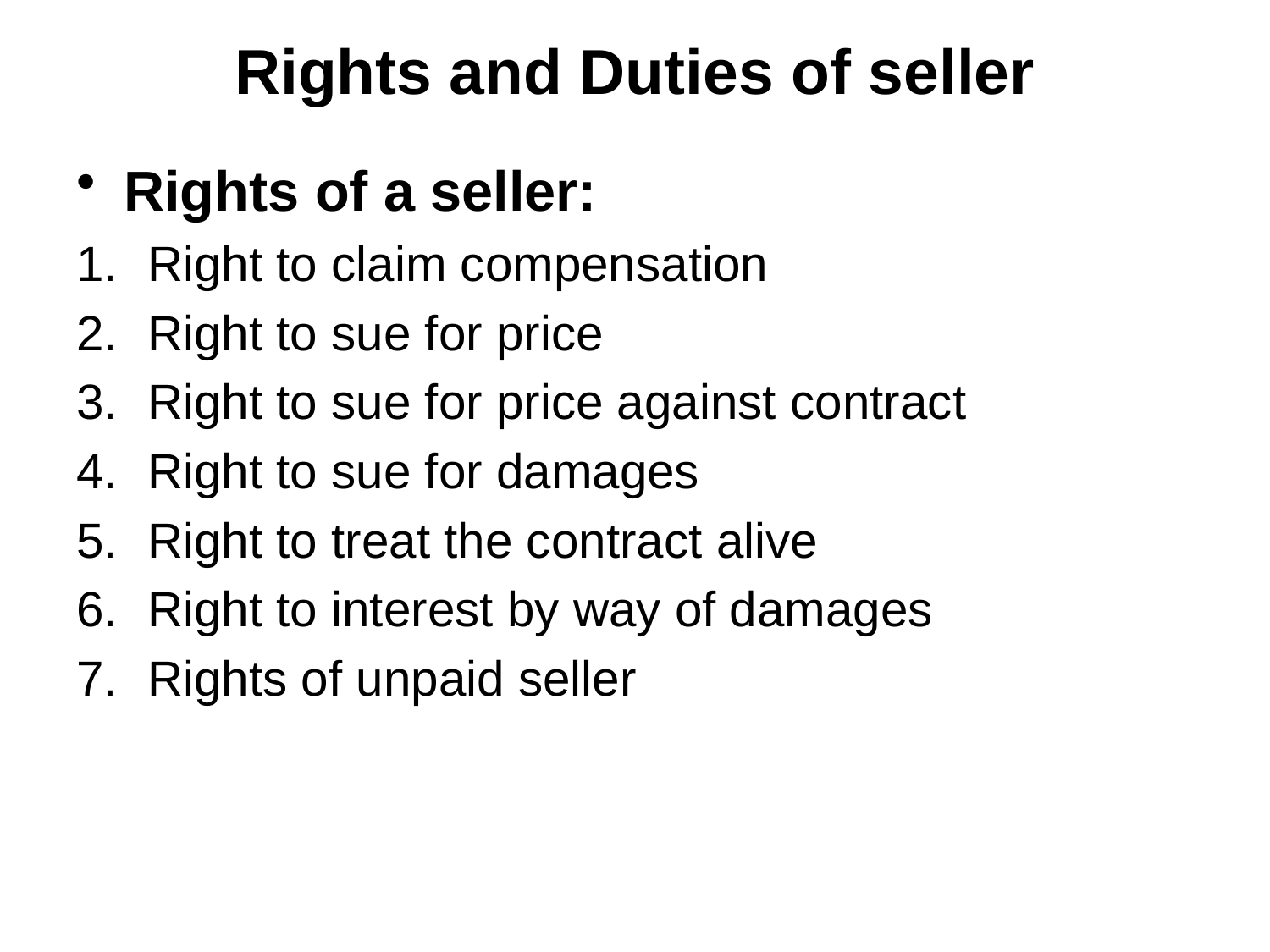

# Rights and Duties of seller
Rights of a seller:
Right to claim compensation
Right to sue for price
Right to sue for price against contract
Right to sue for damages
Right to treat the contract alive
Right to interest by way of damages
Rights of unpaid seller